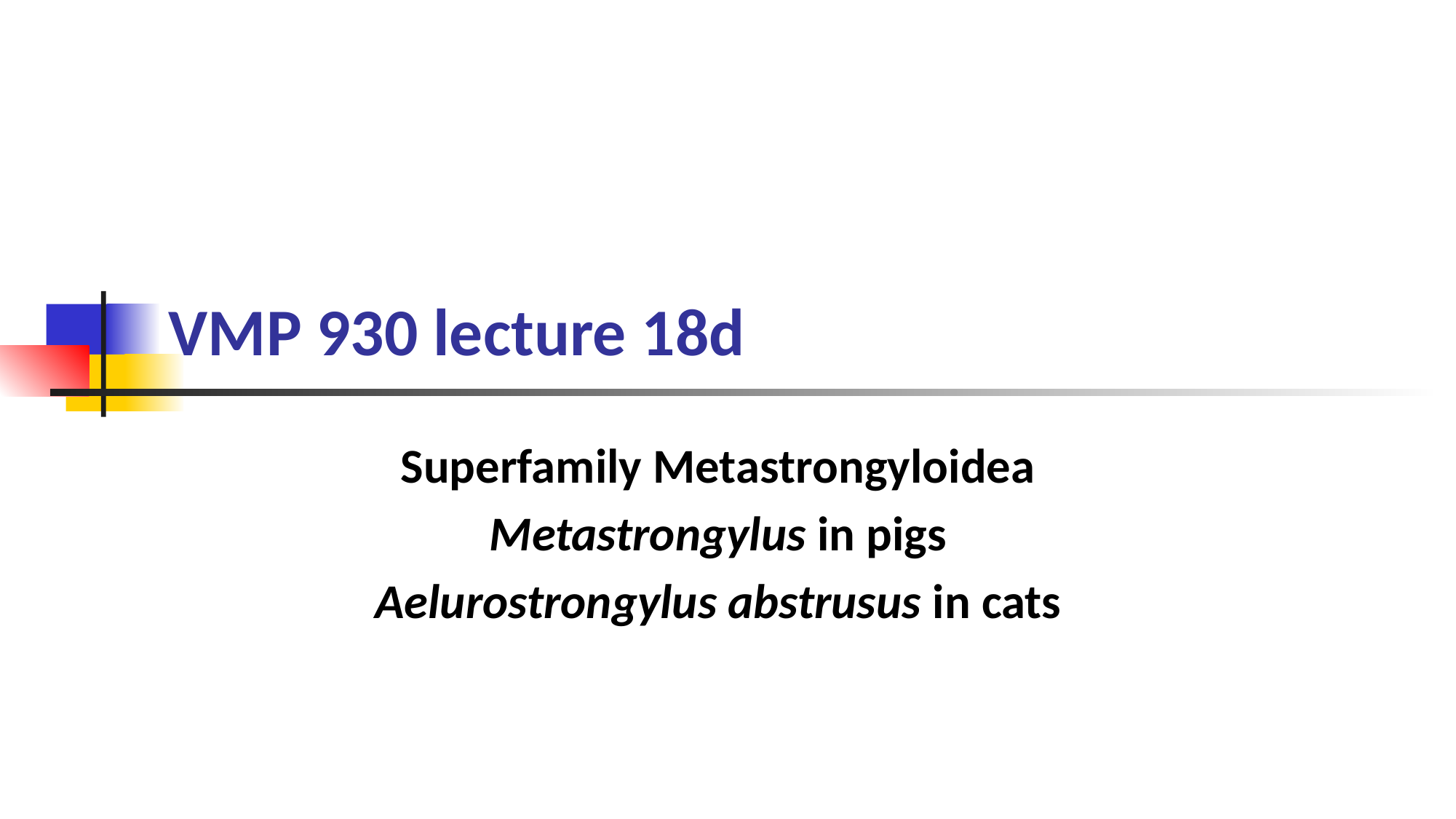

# VMP 930 lecture 18d
Superfamily Metastrongyloidea
Metastrongylus in pigs
Aelurostrongylus abstrusus in cats